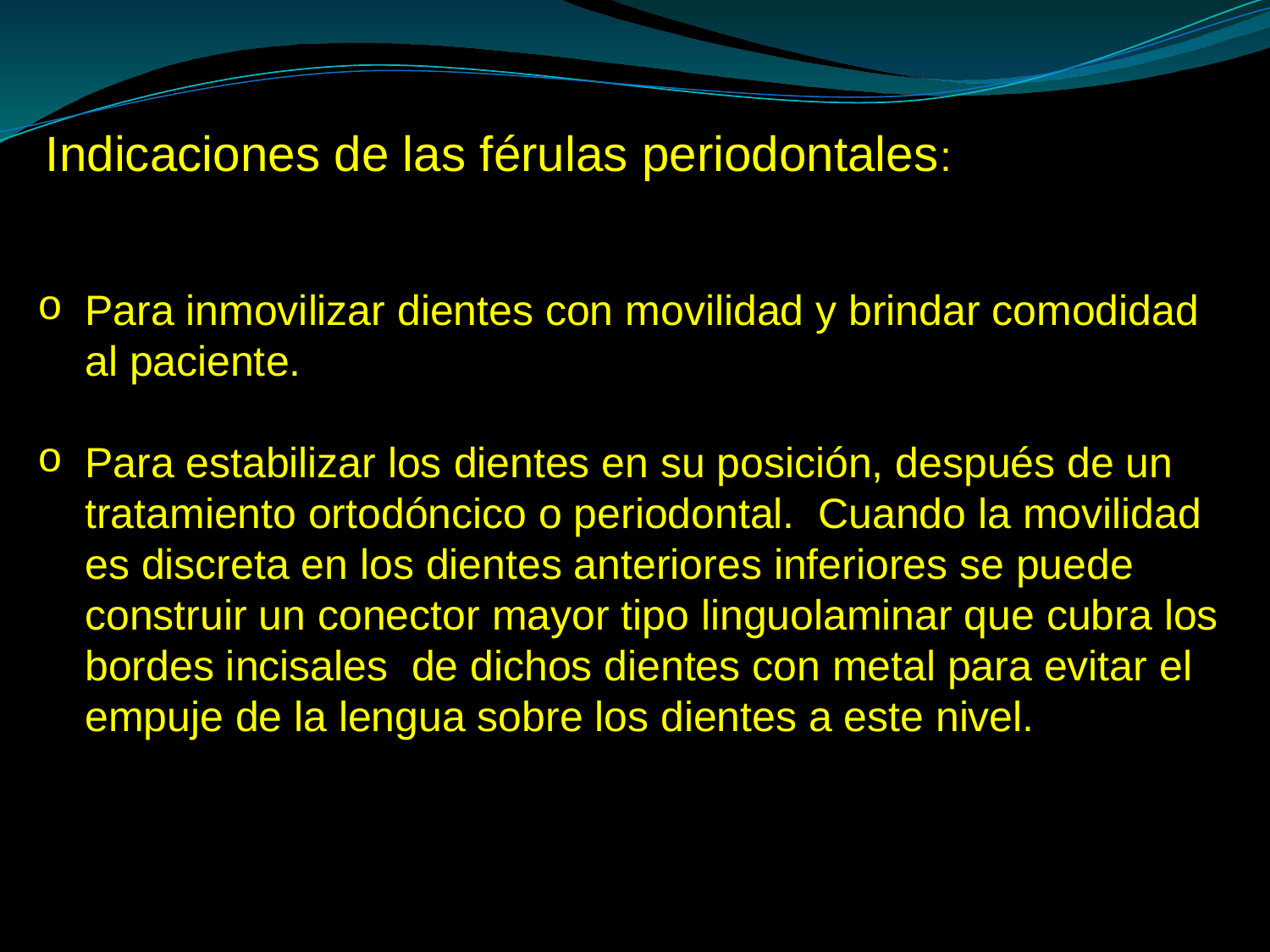

Indicaciones de las férulas periodontales:

Para inmovilizar dientes con movilidad y brindar comodidad al paciente.

Para estabilizar los dientes en su posición, después de un tratamiento ortodóncico o periodontal.  Cuando la movilidad es discreta en los dientes anteriores inferiores se puede construir un conector mayor tipo linguolaminar que cubra los bordes incisales  de dichos dientes con metal para evitar el empuje de la lengua sobre los dientes a este nivel.